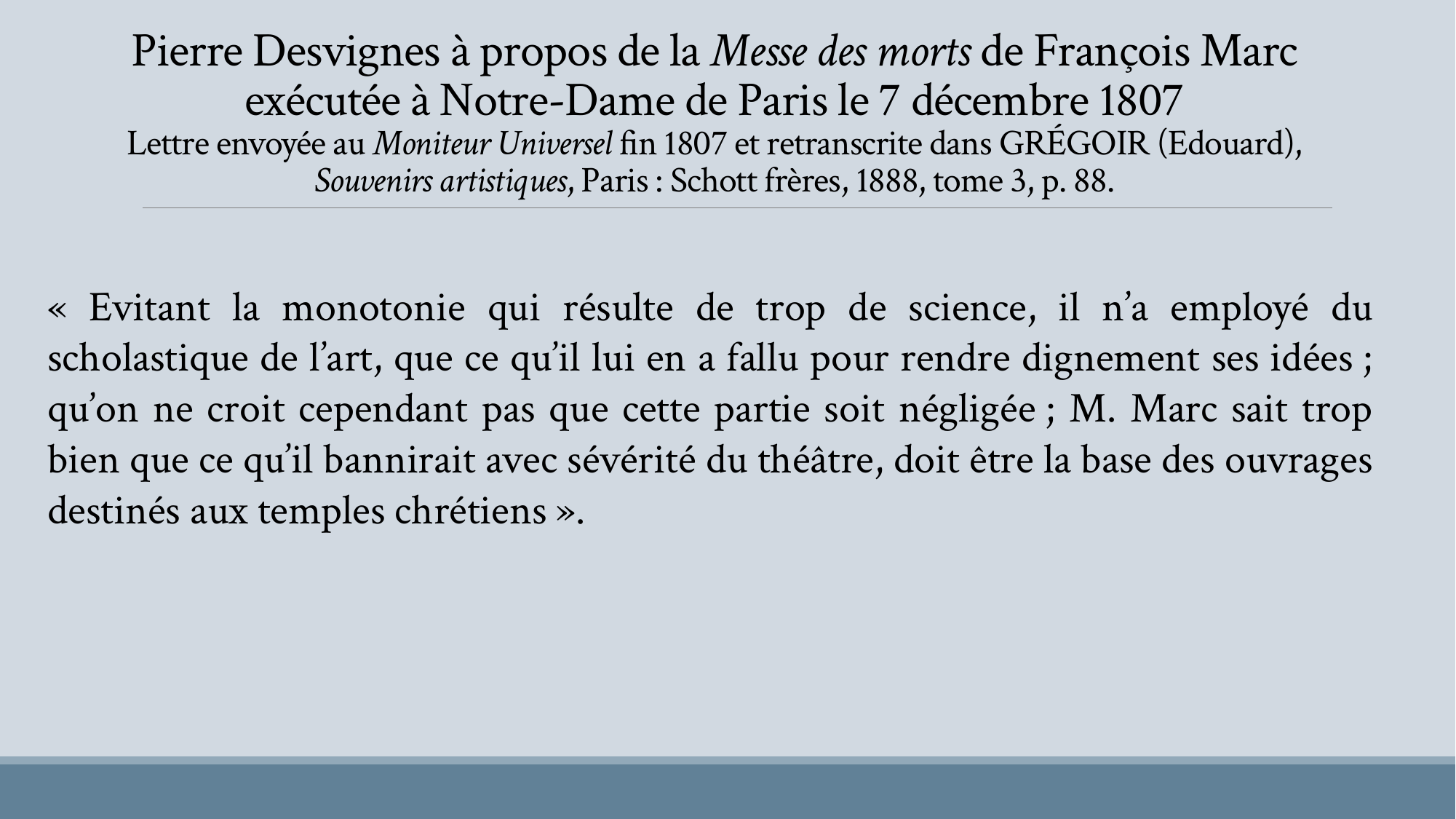

# Pierre Desvignes à propos de la Messe des morts de François Marc exécutée à Notre-Dame de Paris le 7 décembre 1807 Lettre envoyée au Moniteur Universel fin 1807 et retranscrite dans Grégoir (Edouard), Souvenirs artistiques, Paris : Schott frères, 1888, tome 3, p. 88.
« Evitant la monotonie qui résulte de trop de science, il n’a employé du scholastique de l’art, que ce qu’il lui en a fallu pour rendre dignement ses idées ; qu’on ne croit cependant pas que cette partie soit négligée ; M. Marc sait trop bien que ce qu’il bannirait avec sévérité du théâtre, doit être la base des ouvrages destinés aux temples chrétiens ».